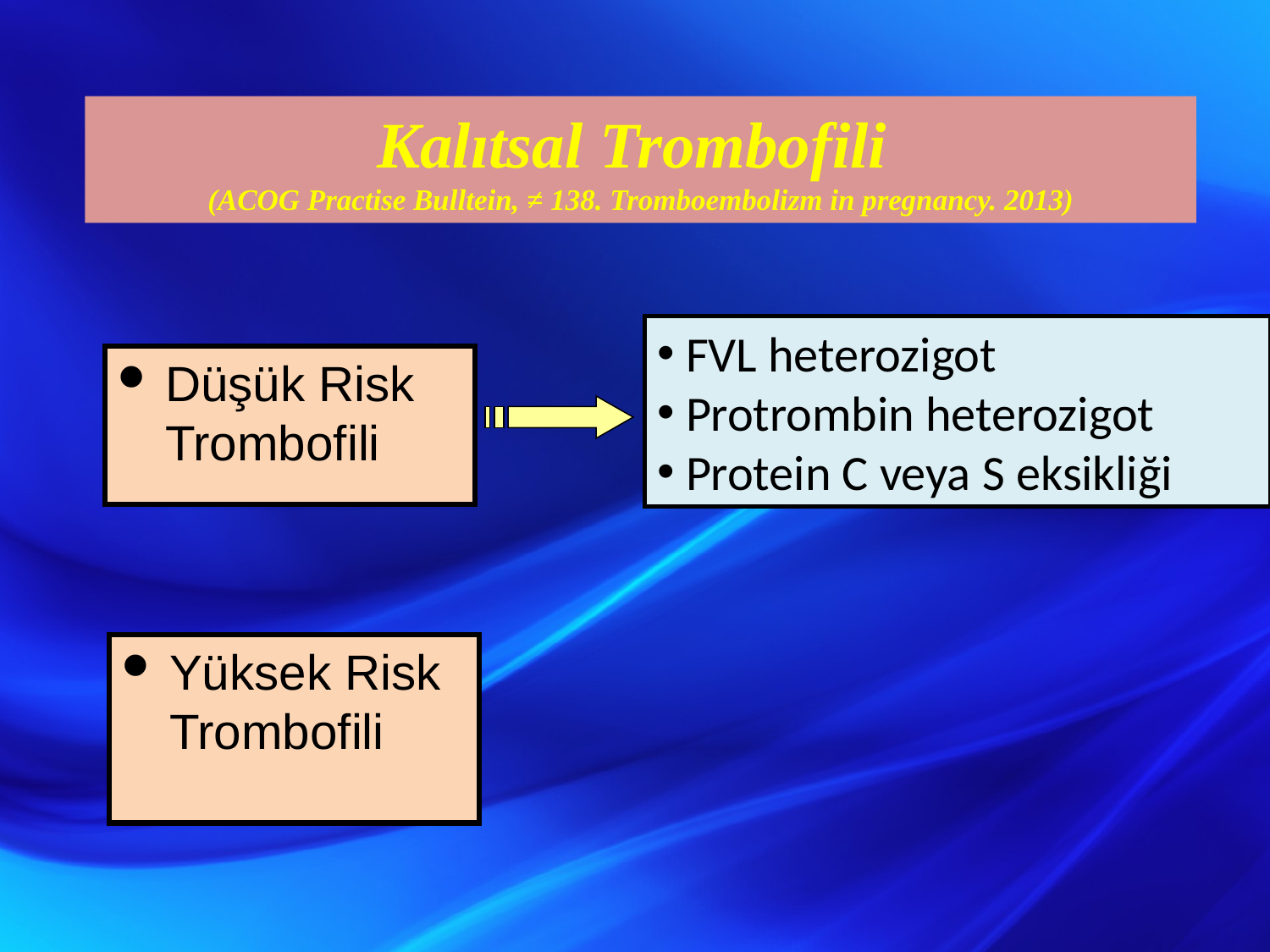

# Kalıtsal Trombofili (ACOG Practise Bulltein, ≠ 138. Tromboembolizm in pregnancy. 2013)
 FVL heterozigot
 Protrombin heterozigot
 Protein C veya S eksikliği
Düşük Risk Trombofili

Yüksek Risk Trombofili